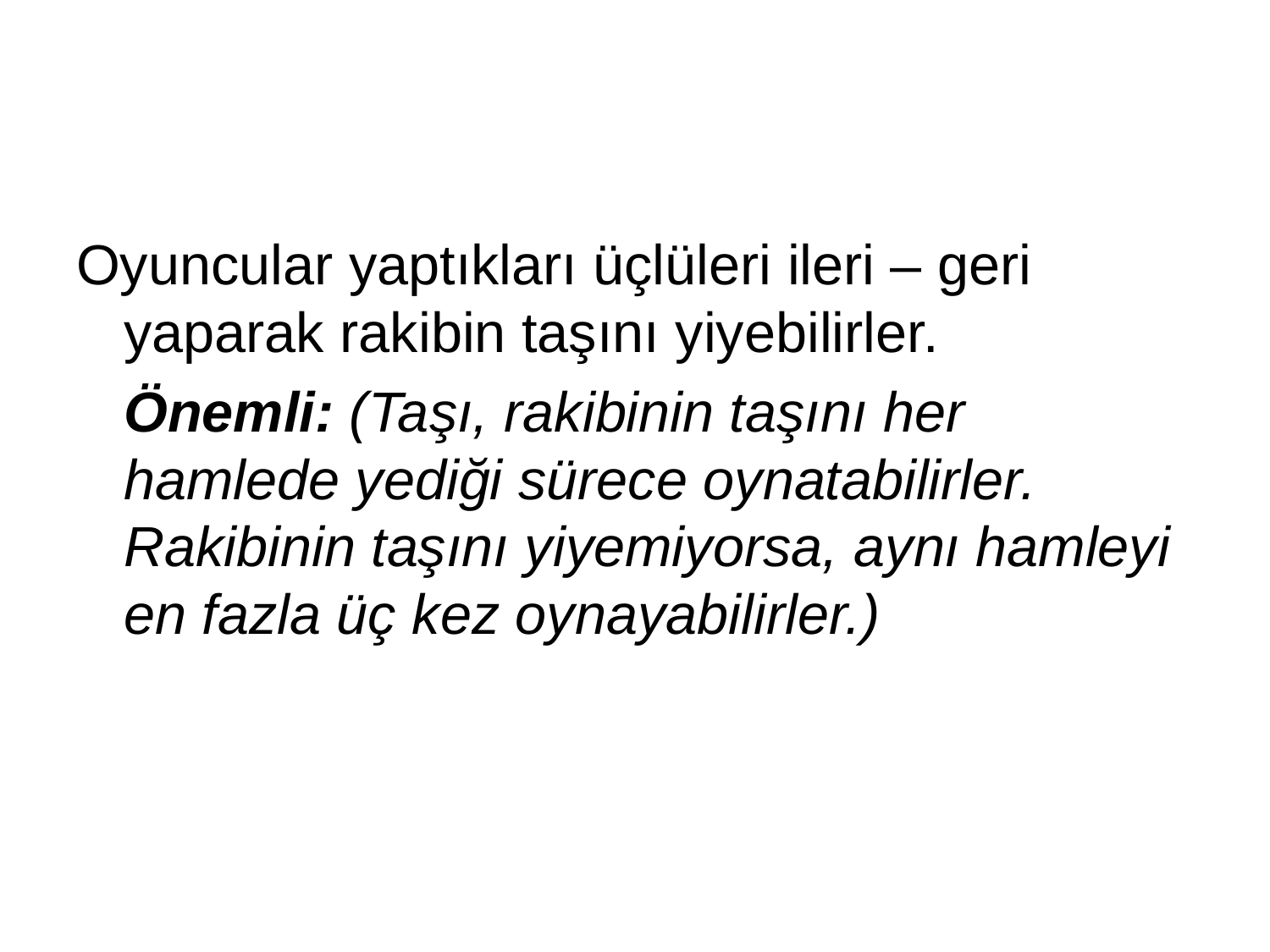

#
Oyuncular yaptıkları üçlüleri ileri – geri yaparak rakibin taşını yiyebilirler.
	Önemli: (Taşı, rakibinin taşını her hamlede yediği sürece oynatabilirler. Rakibinin taşını yiyemiyorsa, aynı hamleyi en fazla üç kez oynayabilirler.)